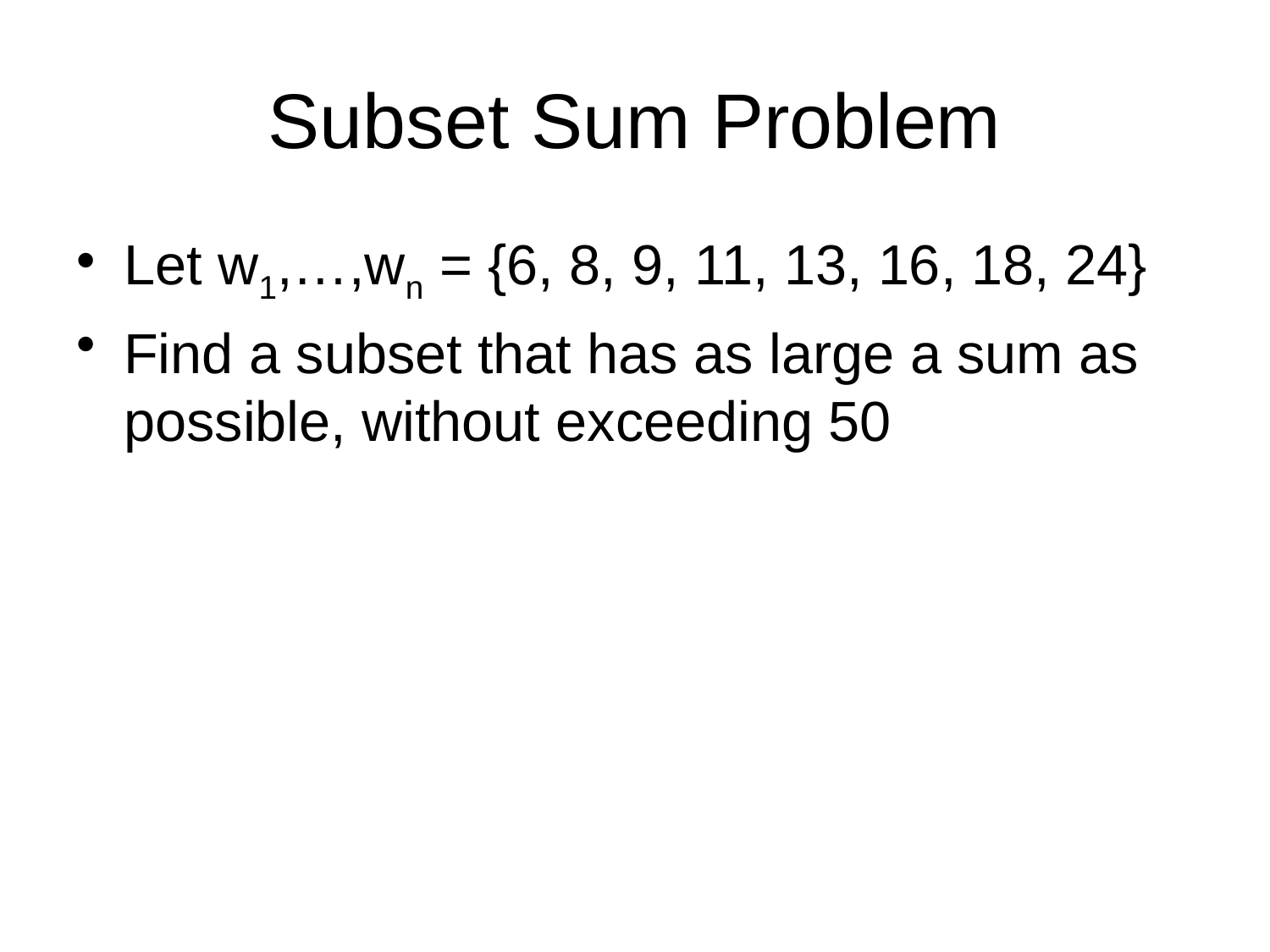

# Subset Sum Problem
Let w1,…,wn = {6, 8, 9, 11, 13, 16, 18, 24}
Find a subset that has as large a sum as possible, without exceeding 50